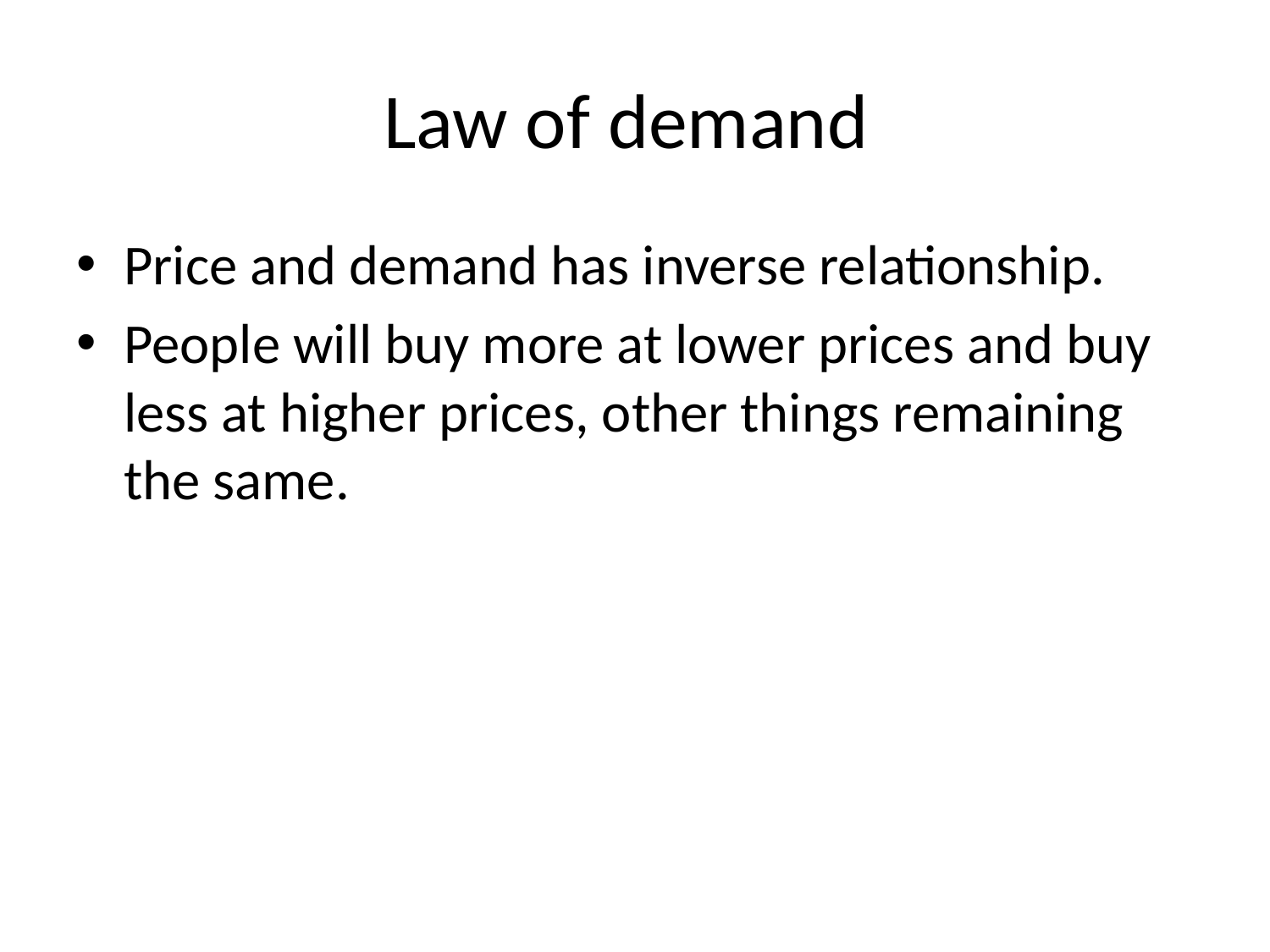

# Law of demand
Price and demand has inverse relationship.
People will buy more at lower prices and buy less at higher prices, other things remaining the same.